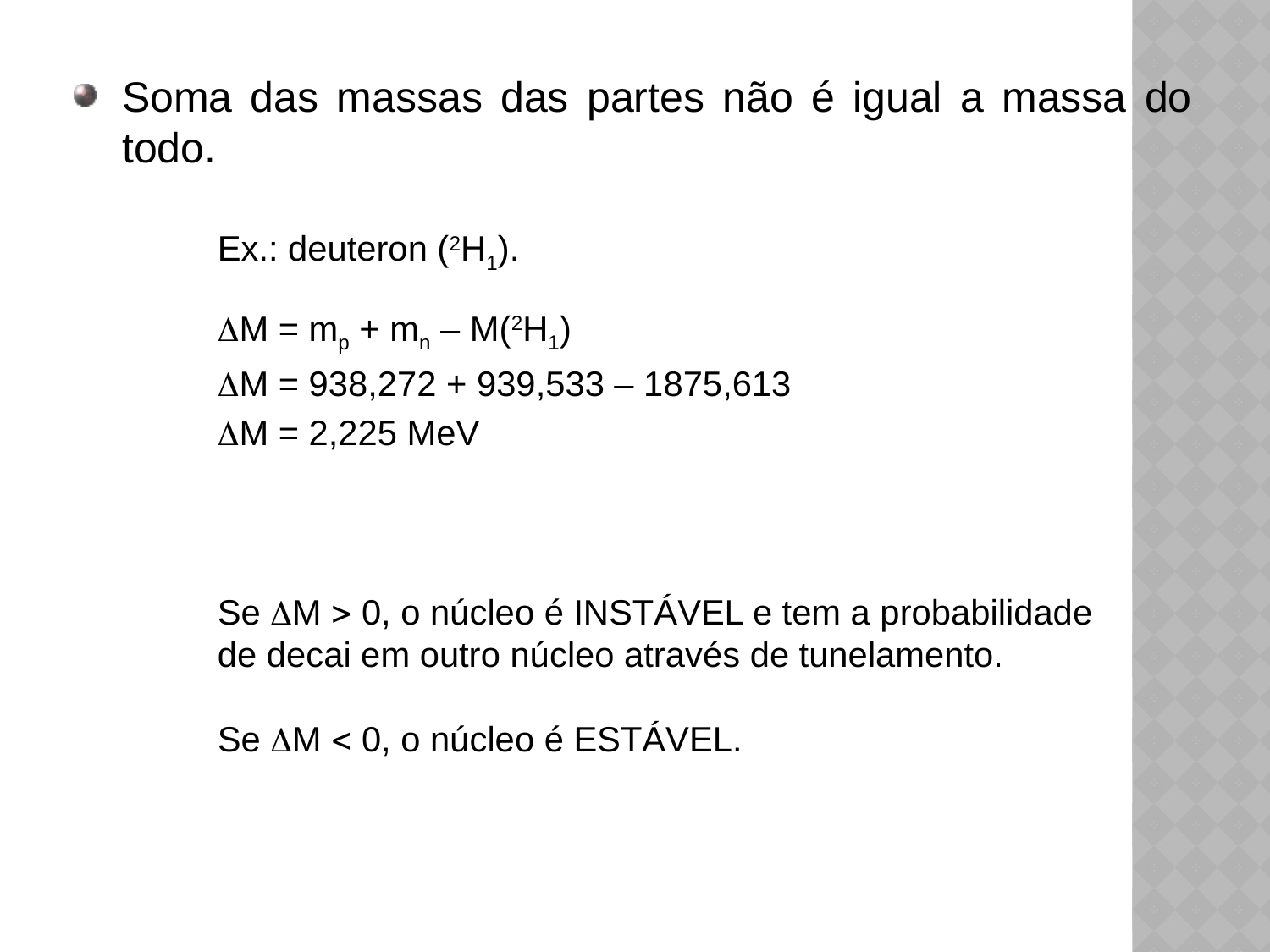

Soma das massas das partes não é igual a massa do todo.
Ex.: deuteron (2H1).

ΔM = mp + mn – M(2H1)
ΔM = 938,272 + 939,533 – 1875,613
ΔM = 2,225 MeV
Se ΔM > 0, o núcleo é INSTÁVEL e tem a probabilidade de decai em outro núcleo através de tunelamento.

Se ΔM < 0, o núcleo é ESTÁVEL.